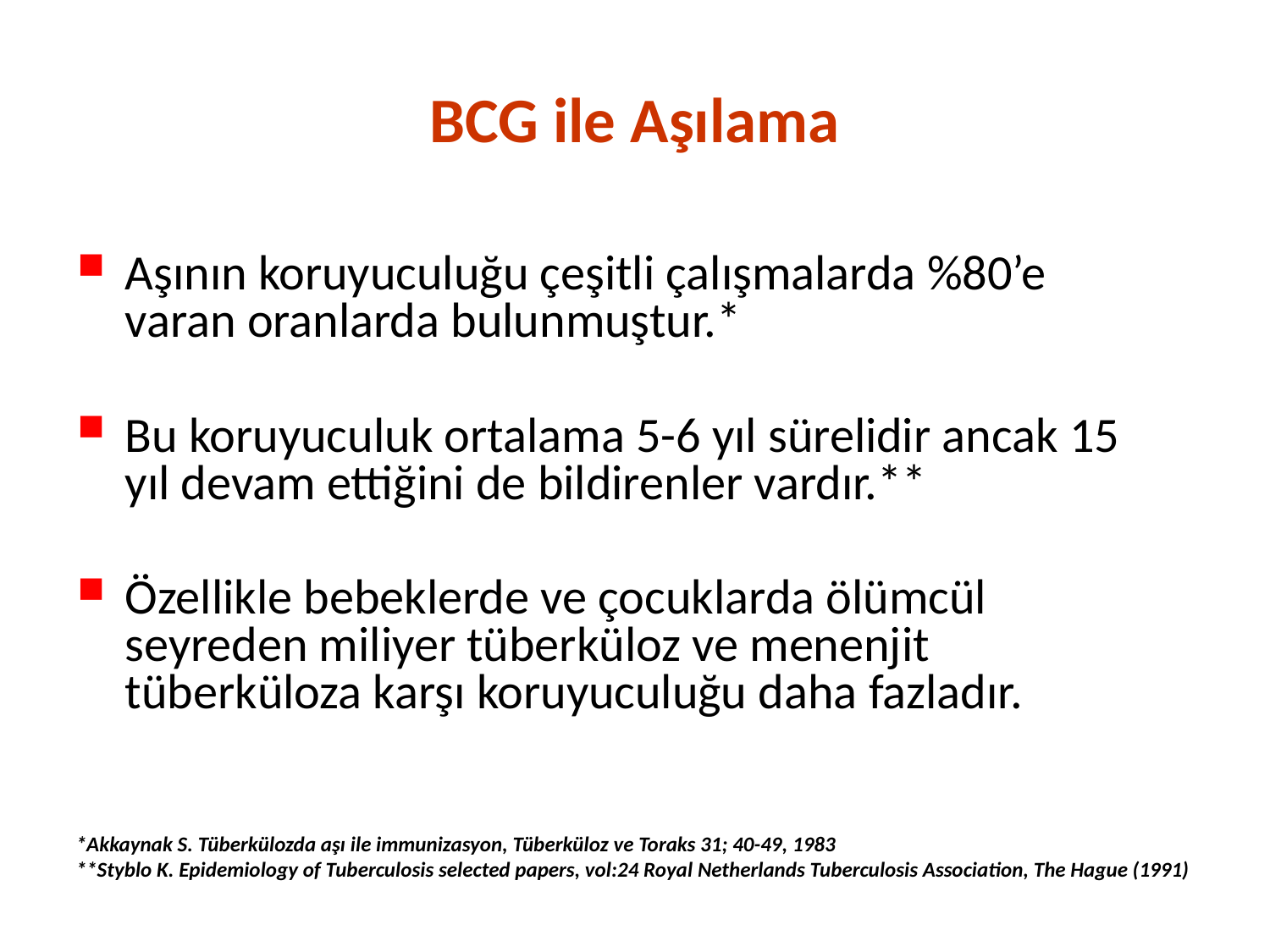

BCG ile Aşılama
Aşının koruyuculuğu çeşitli çalışmalarda %80’e varan oranlarda bulunmuştur.*

Bu koruyuculuk ortalama 5-6 yıl sürelidir ancak 15 yıl devam ettiğini de bildirenler vardır.**

Özellikle bebeklerde ve çocuklarda ölümcül seyreden miliyer tüberküloz ve menenjit tüberküloza karşı koruyuculuğu daha fazladır.

*Akkaynak S. Tüberkülozda aşı ile immunizasyon, Tüberküloz ve Toraks 31; 40-49, 1983
**Styblo K. Epidemiology of Tuberculosis selected papers, vol:24 Royal Netherlands Tuberculosis Association, The Hague (1991)